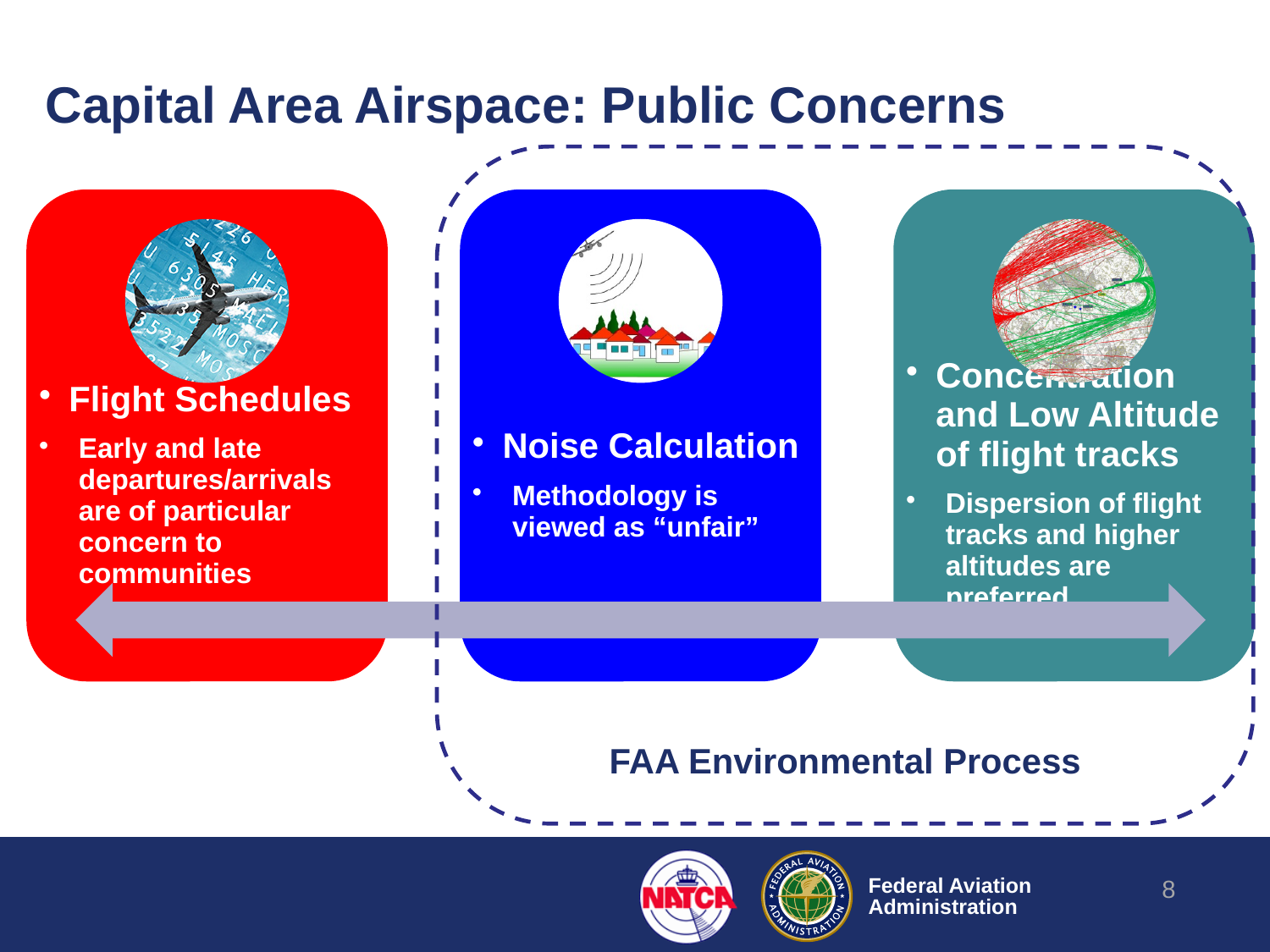

# Capital Area Airspace: Public Concerns

Flight Schedules
Early and late departures/arrivals are of particular concern to communities
Noise Calculation
Concentration and Low Altitude of flight tracks
Methodology is viewed as “unfair”
Dispersion of flight tracks and higher altitudes are preferred
FAA Environmental Process
8